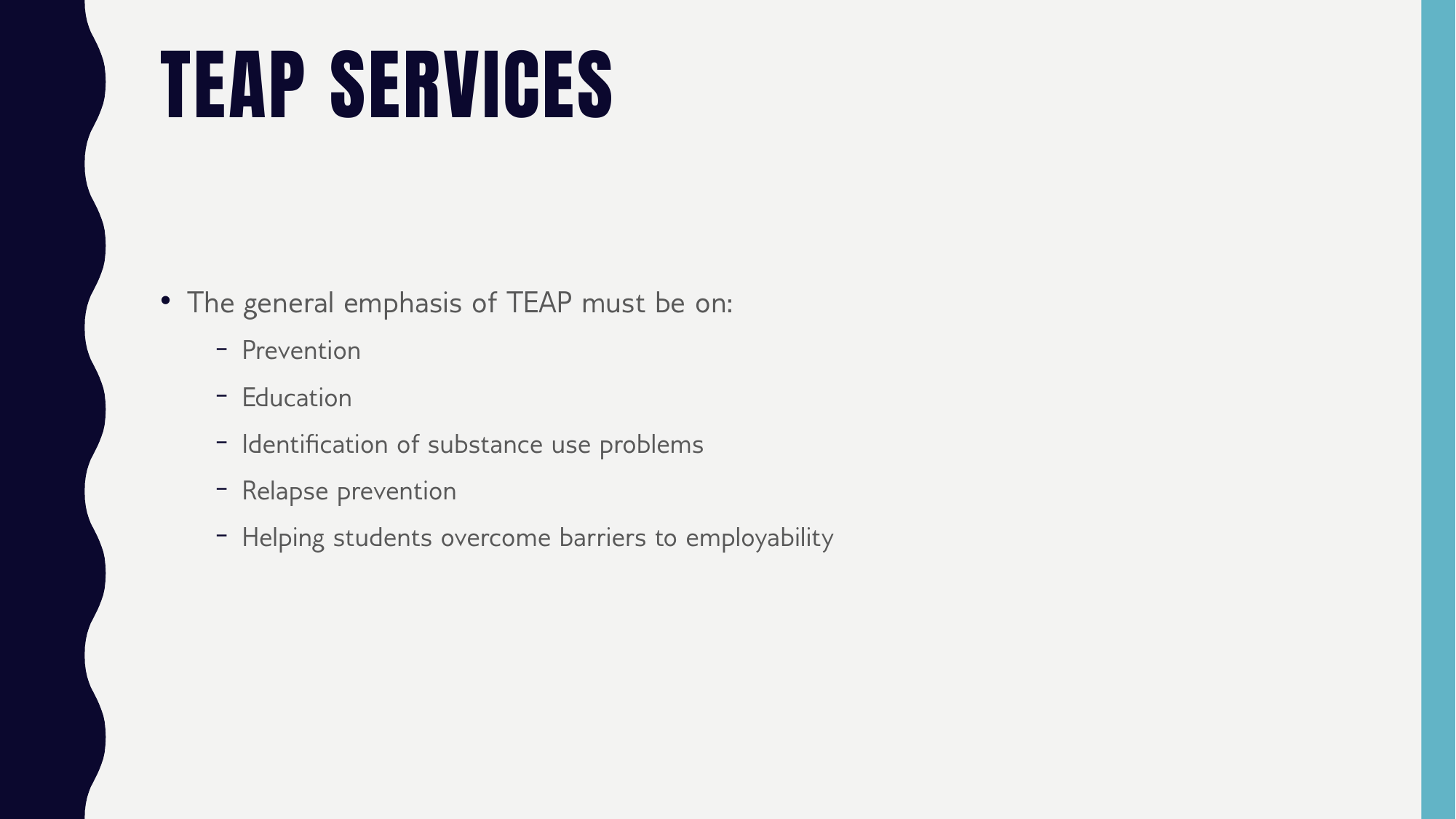

# TEAP Services
The general emphasis of TEAP must be on:
Prevention
Education
Identification of substance use problems
Relapse prevention
Helping students overcome barriers to employability